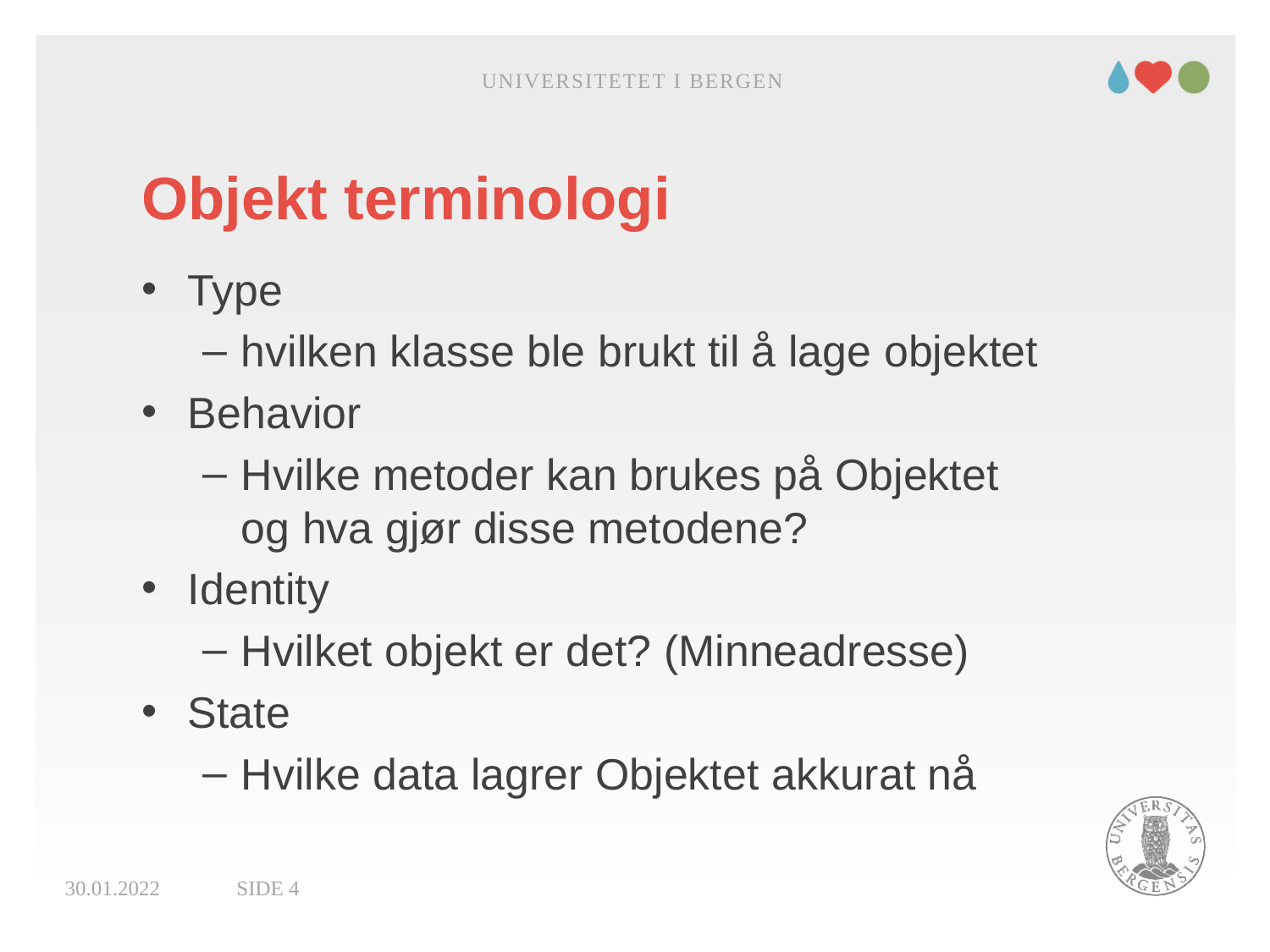

Universitetet i Bergen
# Objekt terminologi
Type
hvilken klasse ble brukt til å lage objektet
Behavior
Hvilke metoder kan brukes på Objektet
og hva gjør disse metodene?
Identity
Hvilket objekt er det? (Minneadresse)
State
Hvilke data lagrer Objektet akkurat nå

30.01.2022
Side 4